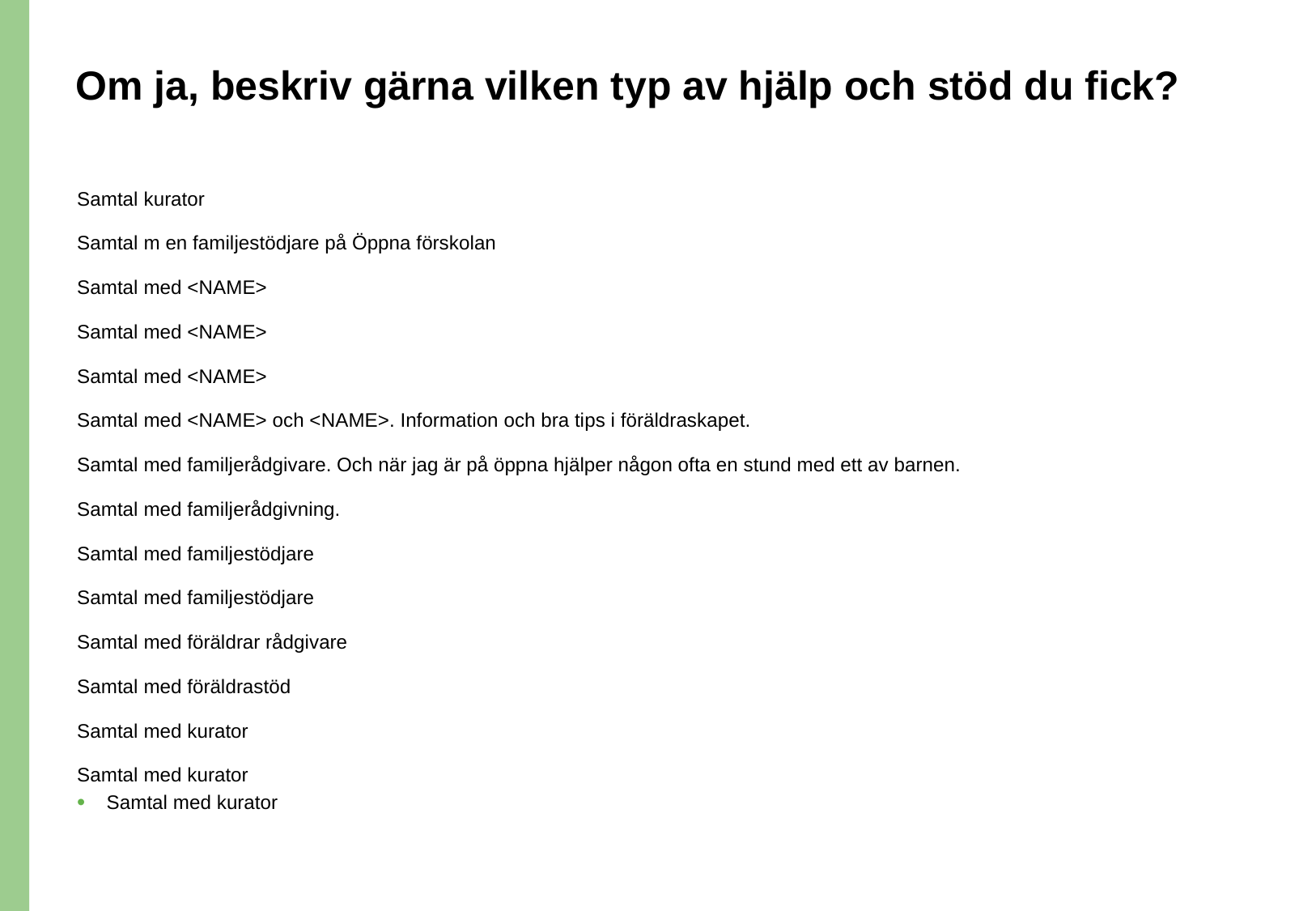

# Om ja, beskriv gärna vilken typ av hjälp och stöd du fick?
Samtal kurator
Samtal m en familjestödjare på Öppna förskolan
Samtal med <NAME>
Samtal med <NAME>
Samtal med <NAME>
Samtal med <NAME> och <NAME>. Information och bra tips i föräldraskapet.
Samtal med familjerådgivare. Och när jag är på öppna hjälper någon ofta en stund med ett av barnen.
Samtal med familjerådgivning.
Samtal med familjestödjare
Samtal med familjestödjare
Samtal med föräldrar rådgivare
Samtal med föräldrastöd
Samtal med kurator
Samtal med kurator
Samtal med kurator